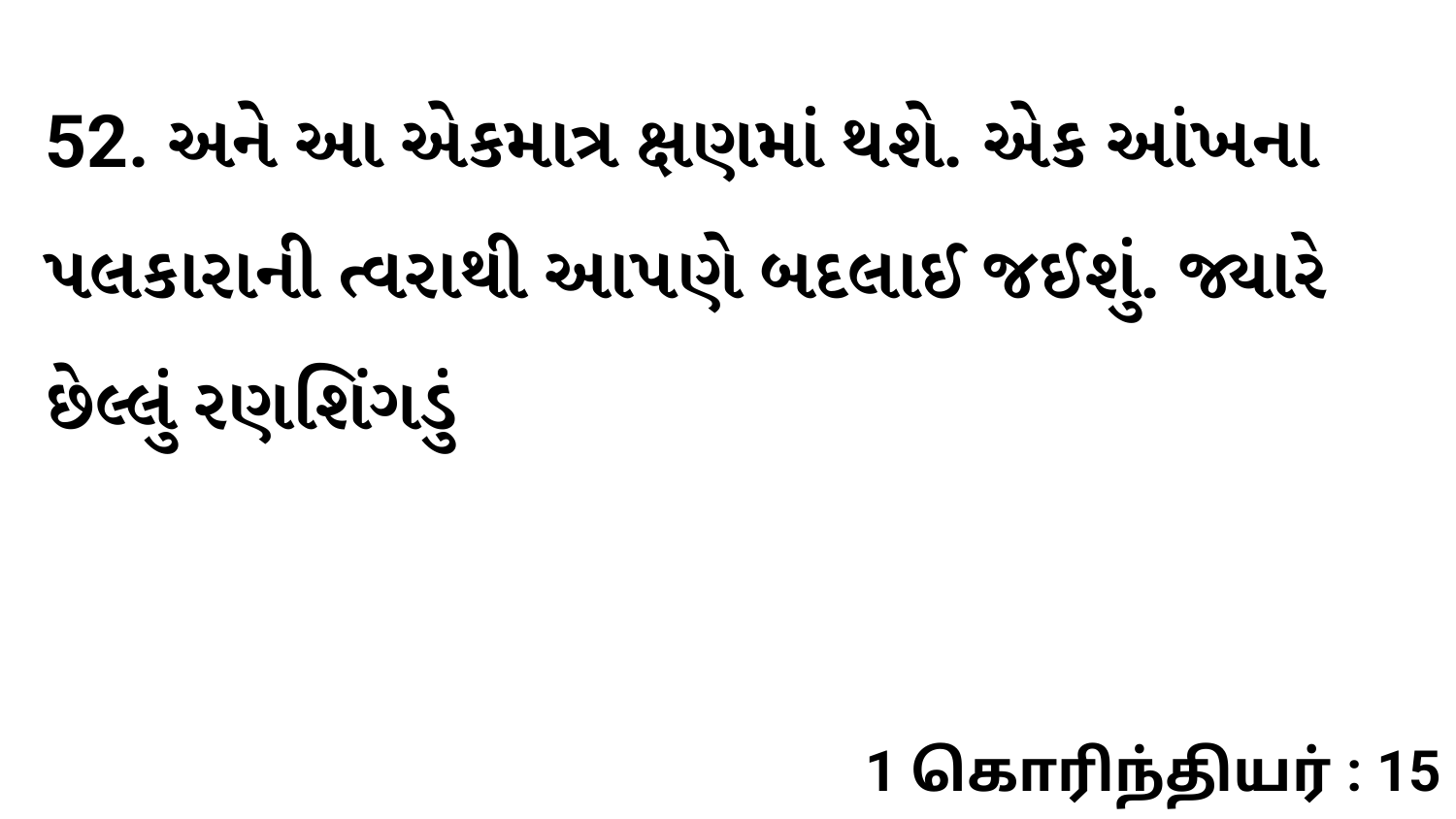

52. અને આ એકમાત્ર ક્ષણમાં થશે. એક આંખના પલકારાની ત્વરાથી આપણે બદલાઈ જઈશું. જ્યારે છેલ્લું રણશિંગડું
1 கொரிந்தியர் : 15